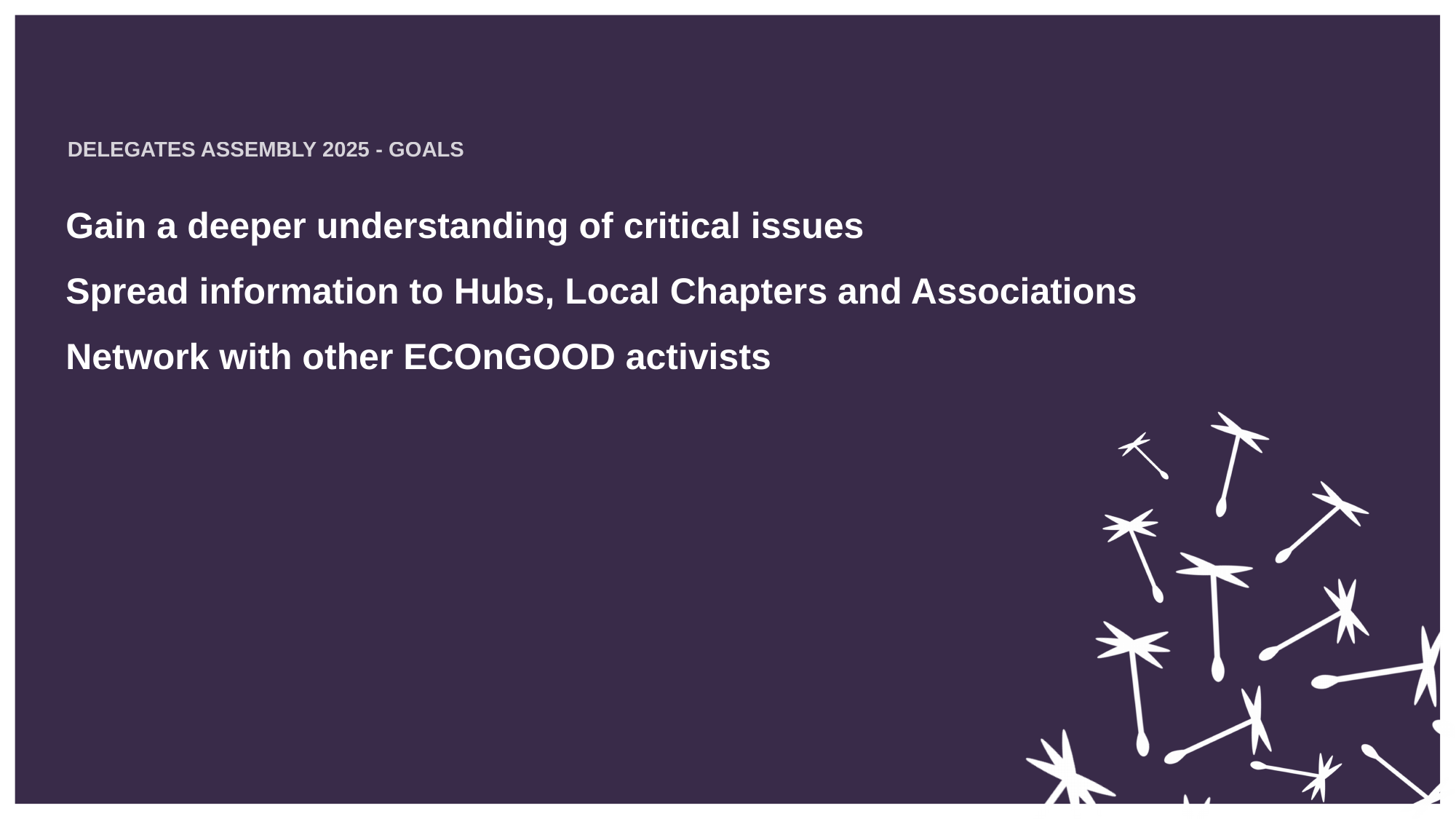

Delegates Assembly 2025 - Goals
# Gain a deeper understanding of critical issues Spread information to Hubs, Local Chapters and Associations Network with other ECOnGOOD activists